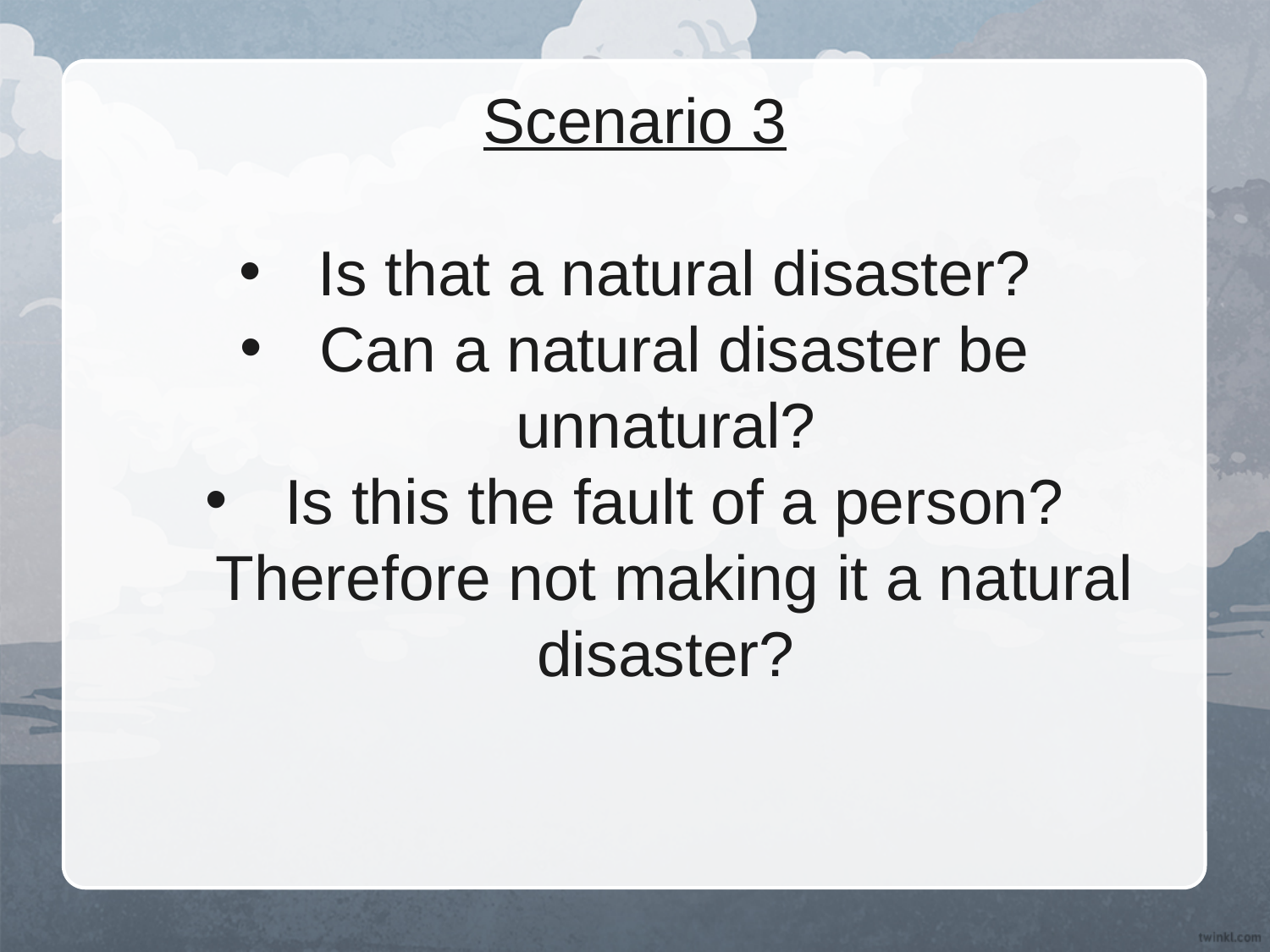

Scenario 3

Is that a natural disaster?
Can a natural disaster be unnatural?
Is this the fault of a person? Therefore not making it a natural disaster?